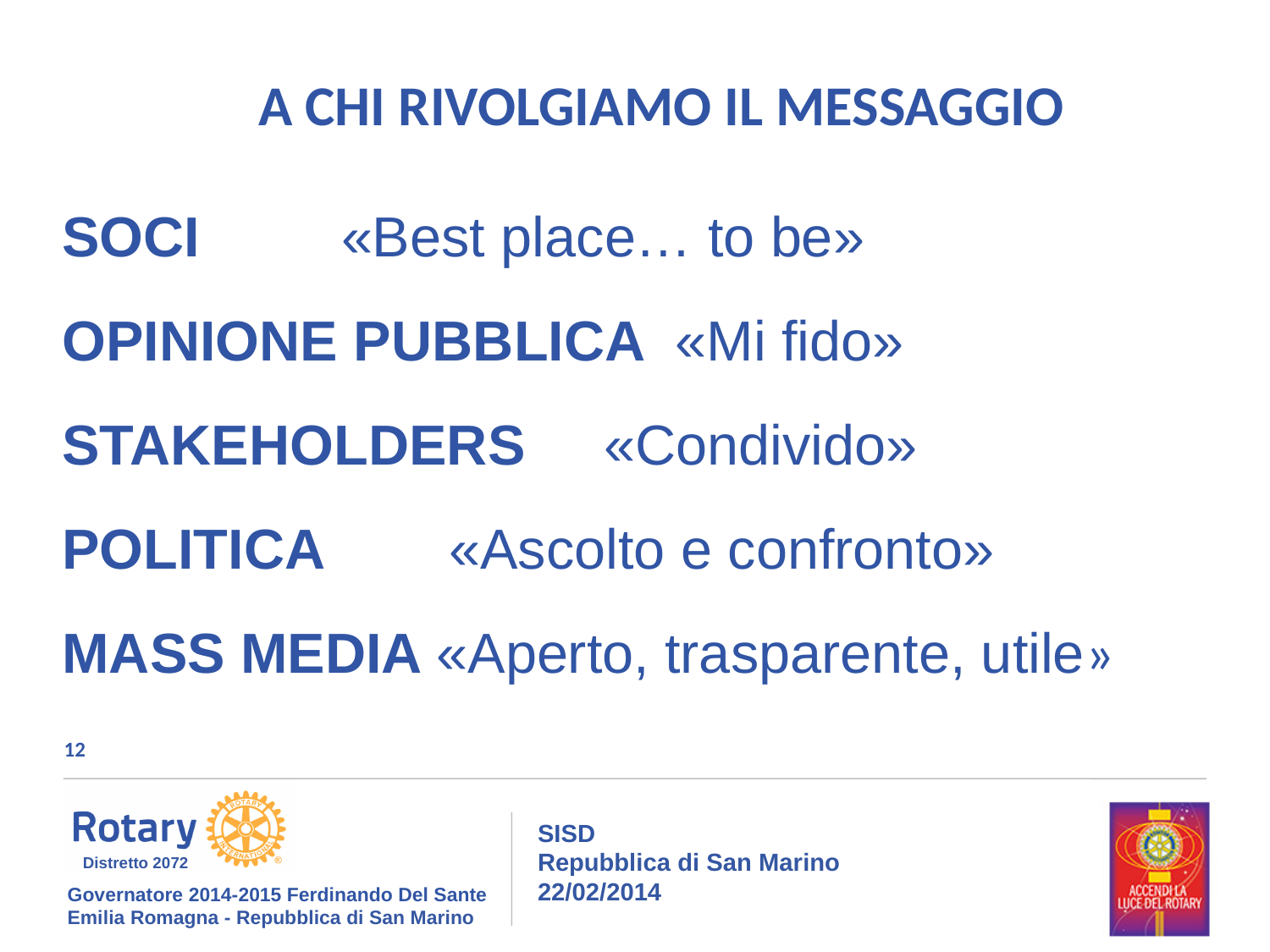

# A CHI RIVOLGIAMO IL MESSAGGIO
SOCI         «Best place… to be»
OPINIONE PUBBLICA  «Mi fido»
STAKEHOLDERS     «Condivido»
POLITICA        «Ascolto e confronto»
MASS MEDIA «Aperto, trasparente, utile»